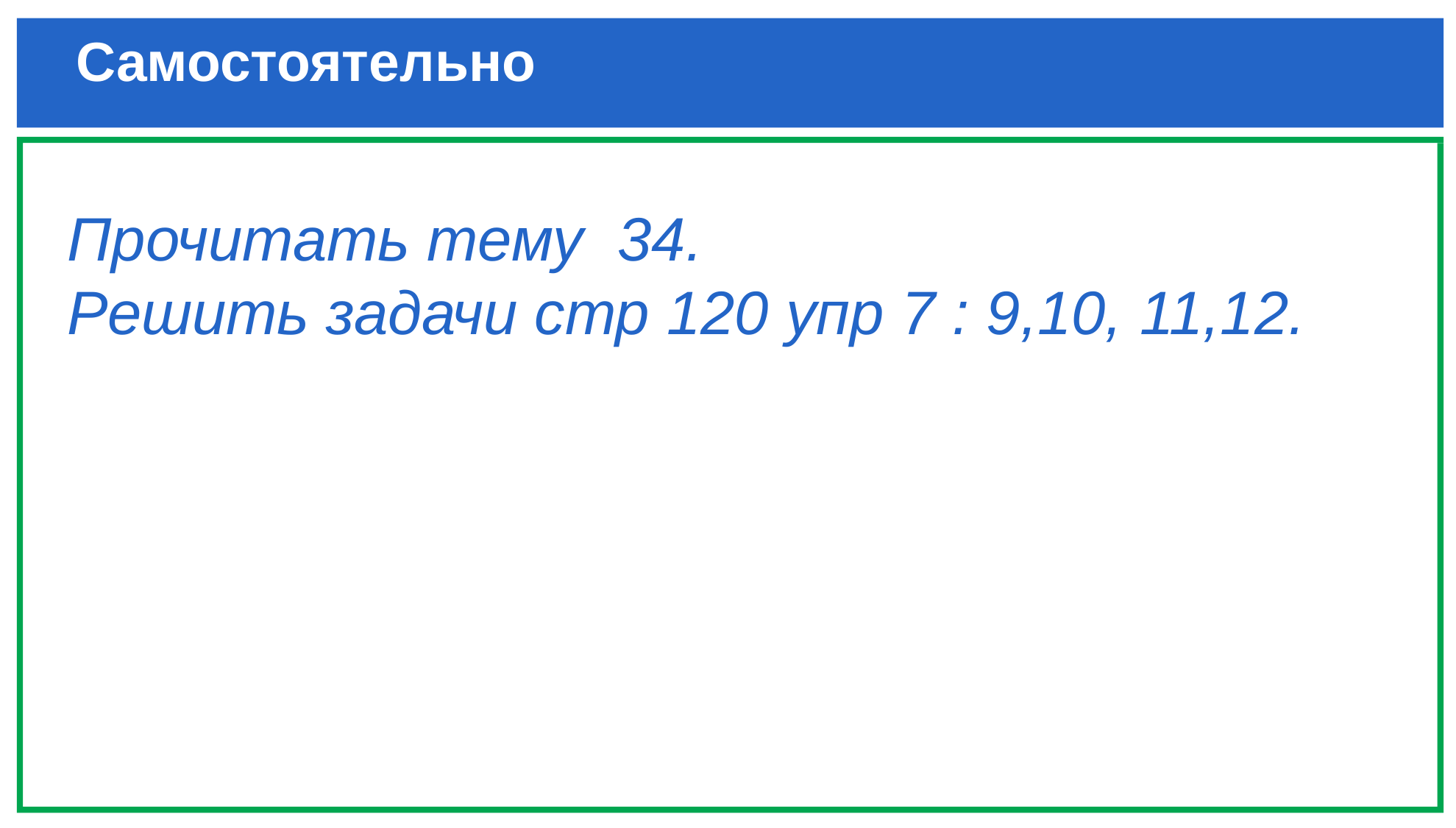

# Самостоятельно
Прочитать тему  34.
Решить задачи стр 120 упр 7 : 9,10, 11,12.